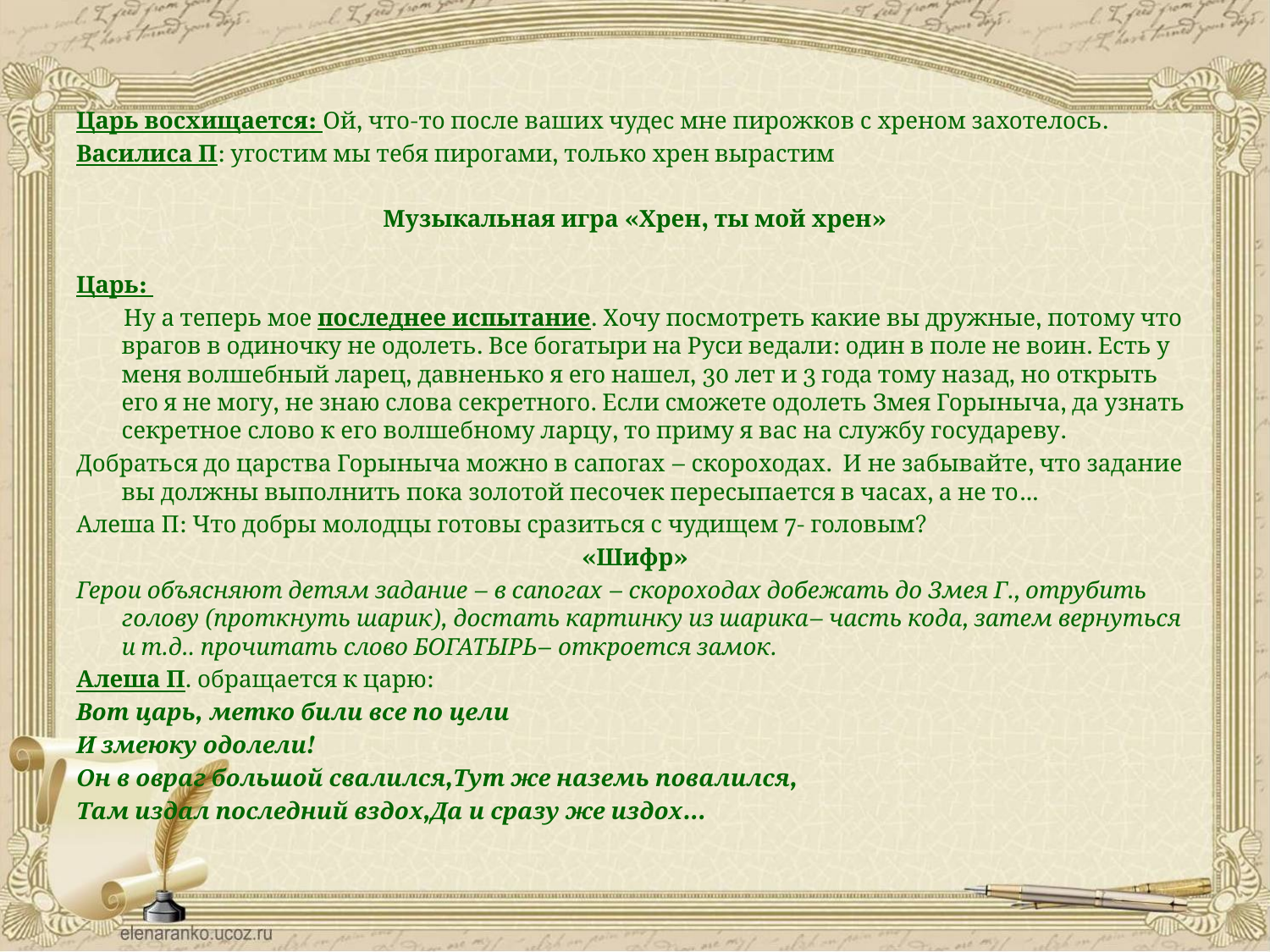

Царь восхищается: Ой, что-то после ваших чудес мне пирожков с хреном захотелось.
Василиса П: угостим мы тебя пирогами, только хрен вырастим

Музыкальная игра «Хрен, ты мой хрен»

Царь:
        Ну а теперь мое последнее испытание. Хочу посмотреть какие вы дружные, потому что врагов в одиночку не одолеть. Все богатыри на Руси ведали: один в поле не воин. Есть у меня волшебный ларец, давненько я его нашел, 30 лет и 3 года тому назад, но открыть его я не могу, не знаю слова секретного. Если сможете одолеть Змея Горыныча, да узнать секретное слово к его волшебному ларцу, то приму я вас на службу государеву.
Добраться до царства Горыныча можно в сапогах – скороходах.  И не забывайте, что задание вы должны выполнить пока золотой песочек пересыпается в часах, а не то…
Алеша П: Что добры молодцы готовы сразиться с чудищем 7- головым?
«Шифр»
Герои объясняют детям задание – в сапогах – скороходах добежать до Змея Г., отрубить голову (проткнуть шарик), достать картинку из шарика– часть кода, затем вернуться и т.д.. прочитать слово БОГАТЫРЬ– откроется замок.
Алеша П. обращается к царю:
Вот царь, метко били все по цели
И змеюку одолели!
Он в овраг большой свалился,Тут же наземь повалился,
Там издал последний вздох,Да и сразу же издох...